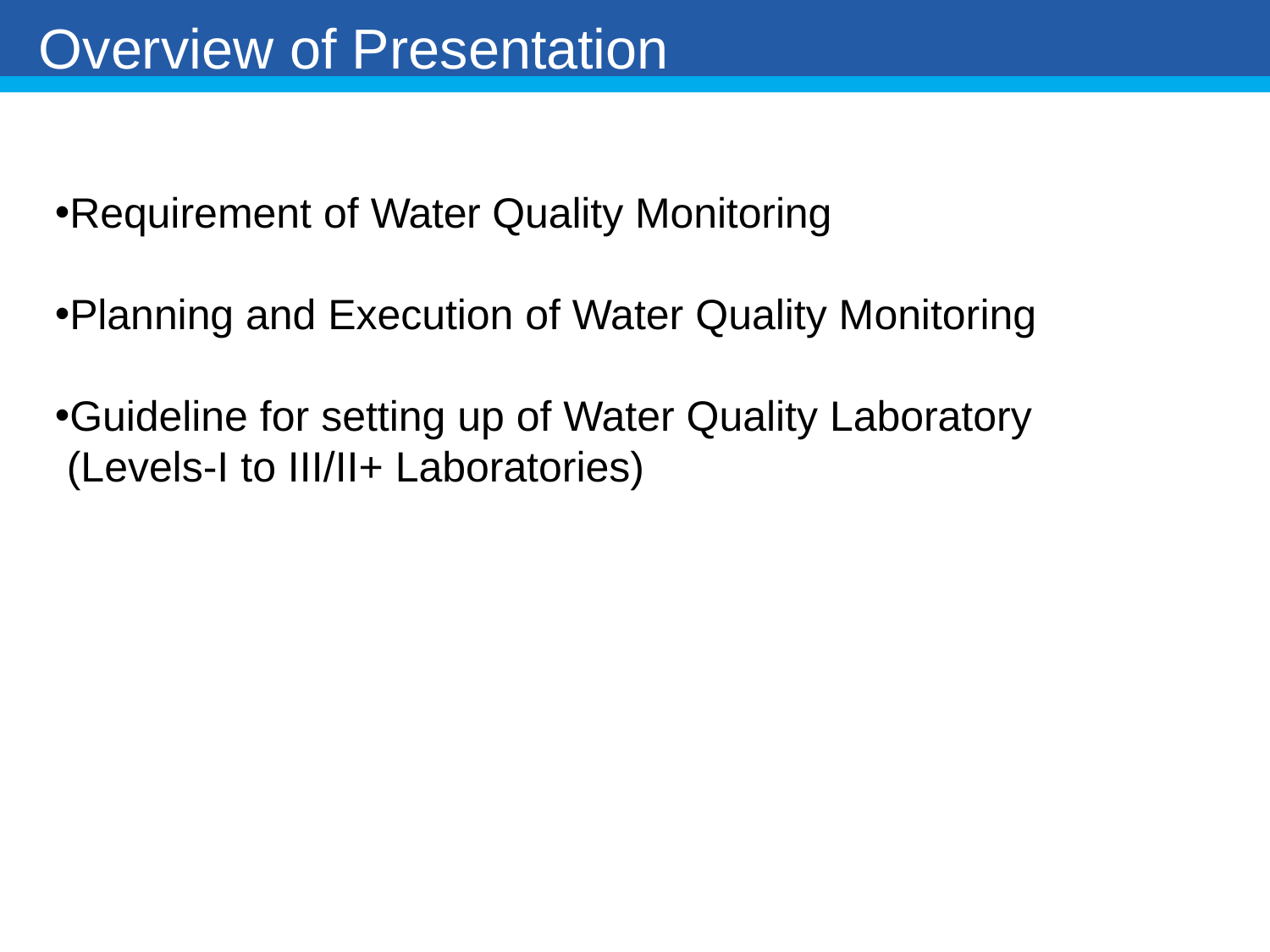

Overview of Presentation

Requirement of Water Quality Monitoring

Planning and Execution of Water Quality Monitoring

Guideline for setting up of Water Quality Laboratory
 (Levels-I to III/II+ Laboratories)